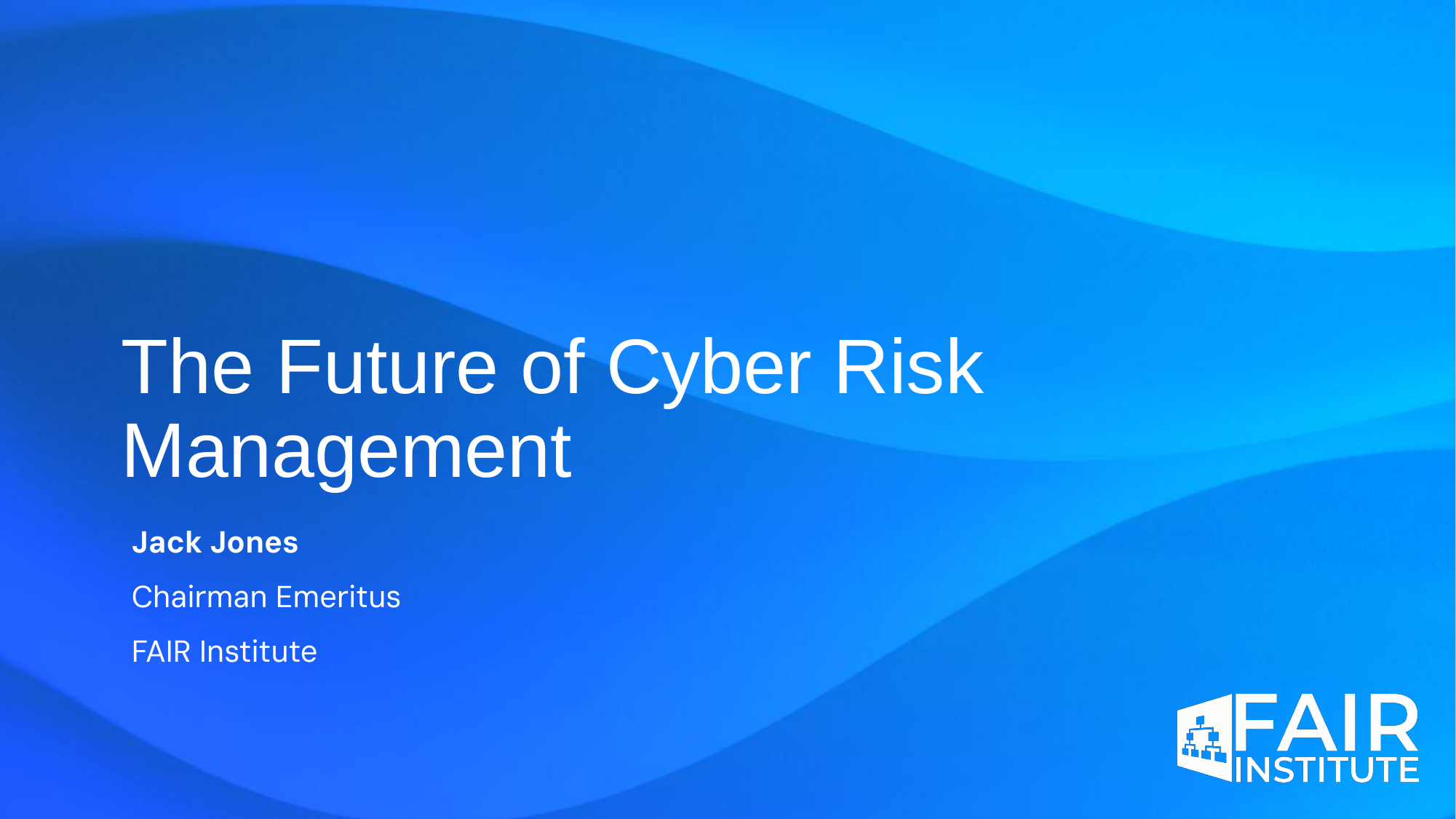

# The Future of Cyber Risk Management
Jack Jones
Chairman Emeritus
FAIR Institute